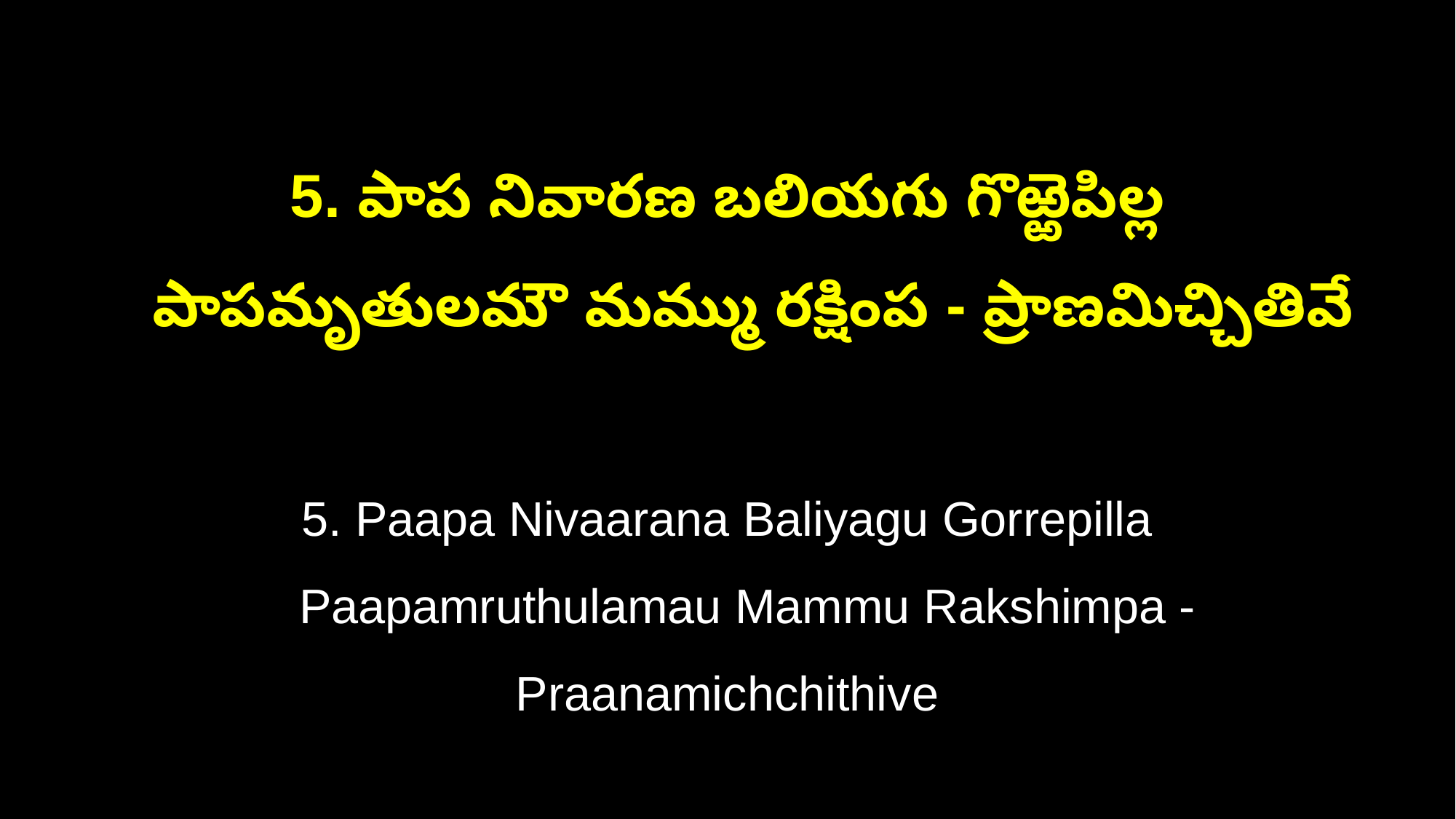

5. పాప నివారణ బలియగు గొఱ్ఱెపిల్ల
   పాపమృతులమౌ మమ్ము రక్షింప - ప్రాణమిచ్చితివే
5. Paapa Nivaarana Baliyagu Gorrepilla
   Paapamruthulamau Mammu Rakshimpa - Praanamichchithive